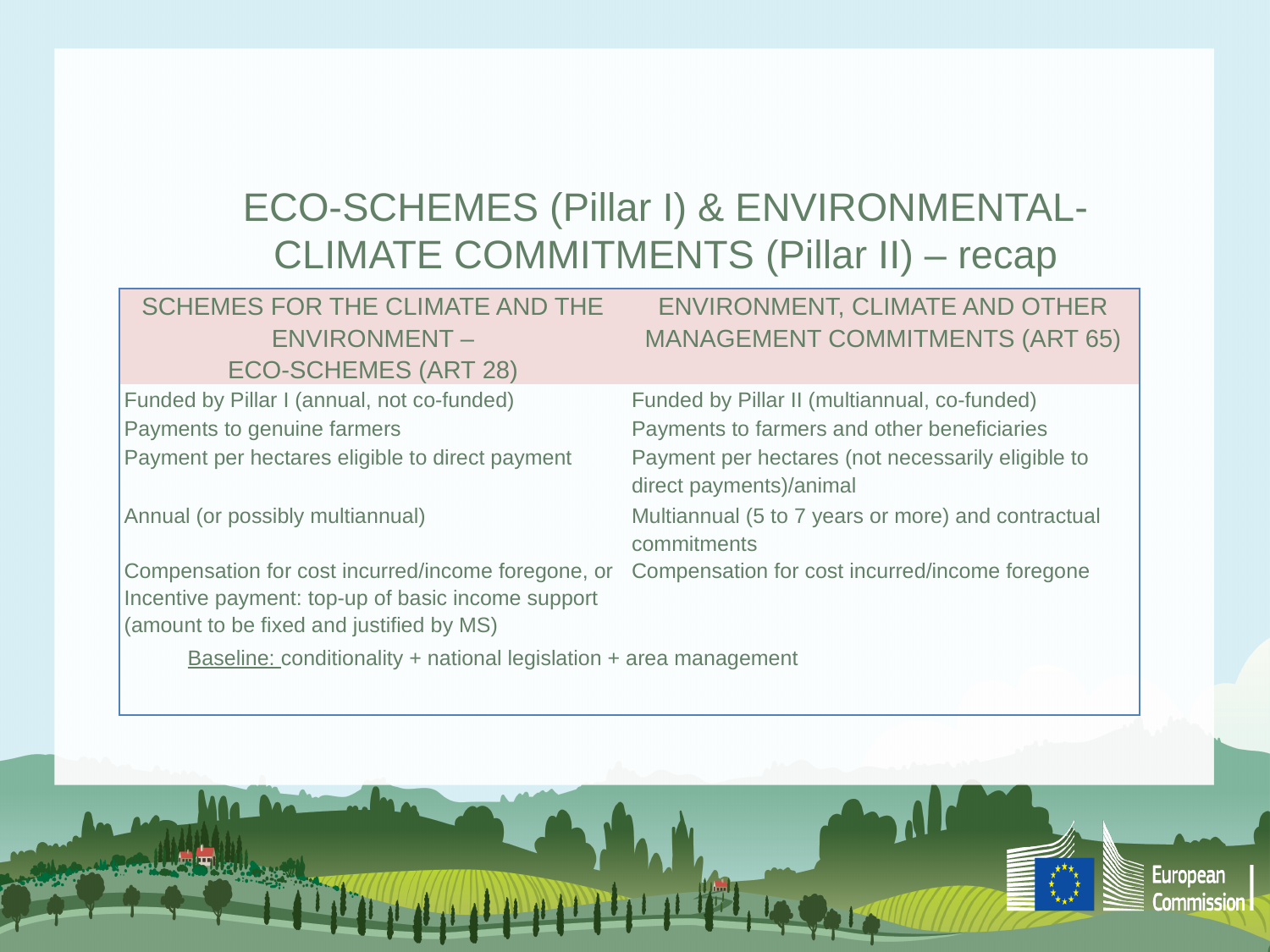

ECO-SCHEMES (Pillar I) & ENVIRONMENTAL-CLIMATE COMMITMENTS (Pillar II) – recap
| SCHEMES FOR THE CLIMATE AND THE ENVIRONMENT – ECO-SCHEMES (ART 28) | ENVIRONMENT, CLIMATE AND OTHER MANAGEMENT COMMITMENTS (ART 65) |
| --- | --- |
| Funded by Pillar I (annual, not co-funded) | Funded by Pillar II (multiannual, co-funded) |
| Payments to genuine farmers | Payments to farmers and other beneficiaries |
| Payment per hectares eligible to direct payment | Payment per hectares (not necessarily eligible to direct payments)/animal |
| Annual (or possibly multiannual) | Multiannual (5 to 7 years or more) and contractual commitments |
| Compensation for cost incurred/income foregone, or Incentive payment: top-up of basic income support (amount to be fixed and justified by MS) | Compensation for cost incurred/income foregone |
| Baseline: conditionality + national legislation + area management |  |